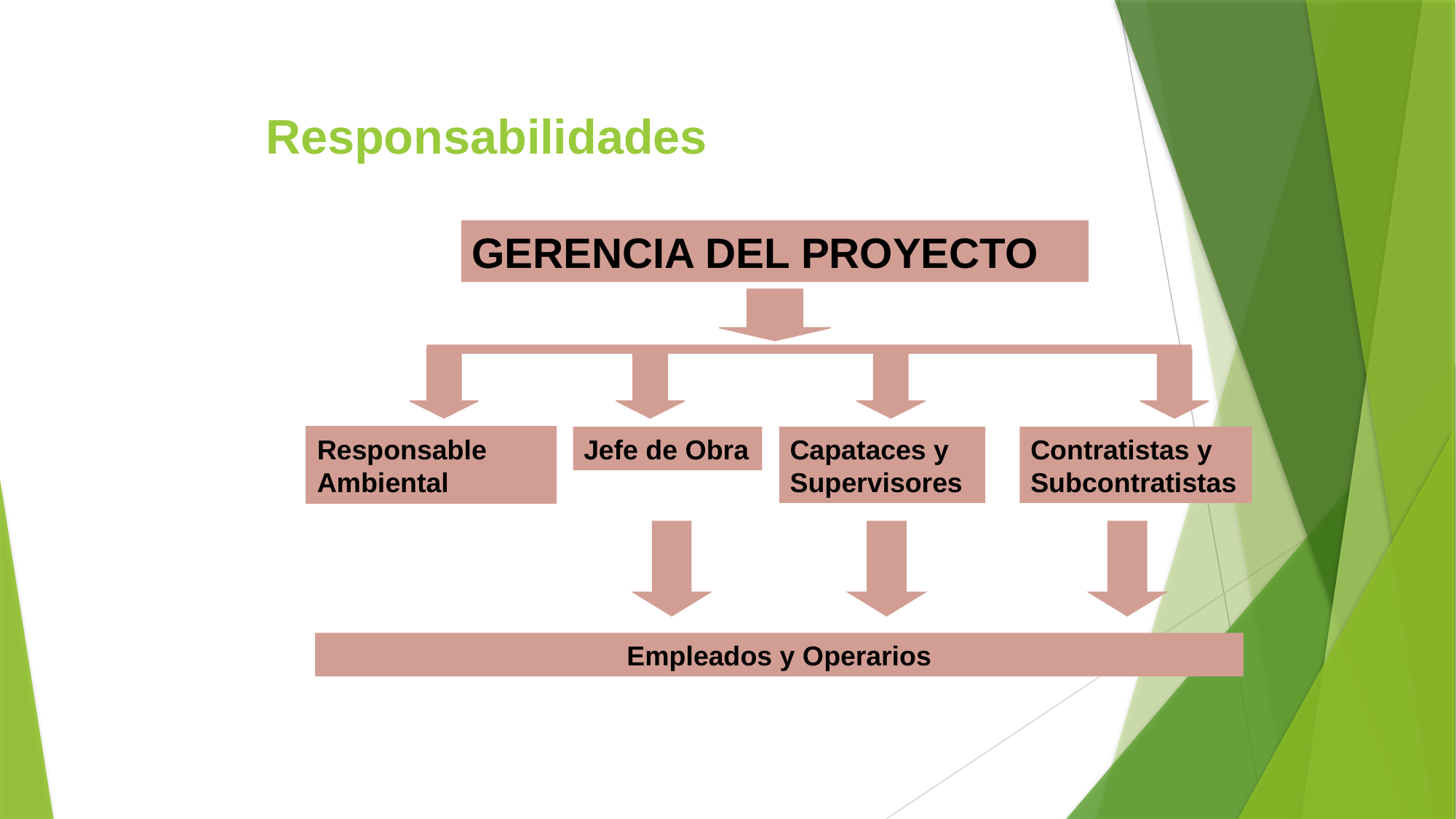

Responsabilidades
GERENCIA DEL PROYECTO

Jefe de Obra
Capataces y Supervisores
Contratistas y Subcontratistas
Responsable Ambiental

Empleados y Operarios